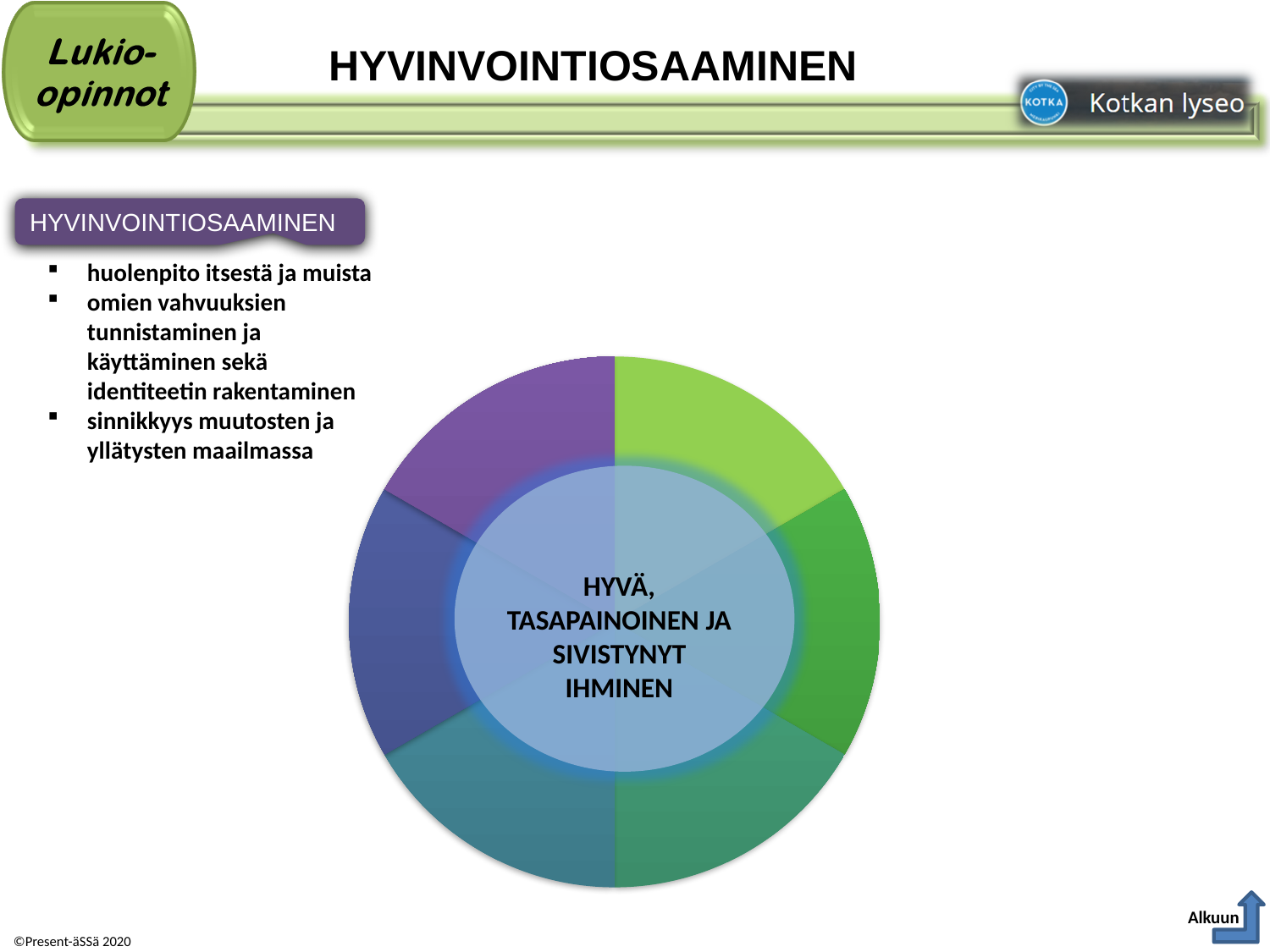

# HYVINVOINTIOSAAMINEN
HYVINVOINTIOSAAMINEN
huolenpito itsestä ja muista
omien vahvuuksien tunnistaminen ja käyttäminen sekä identiteetin rakentaminen
sinnikkyys muutosten ja yllätysten maailmassa

HYVÄ, TASAPAINOINEN JA SIVISTYNYT IHMINEN

Alkuun